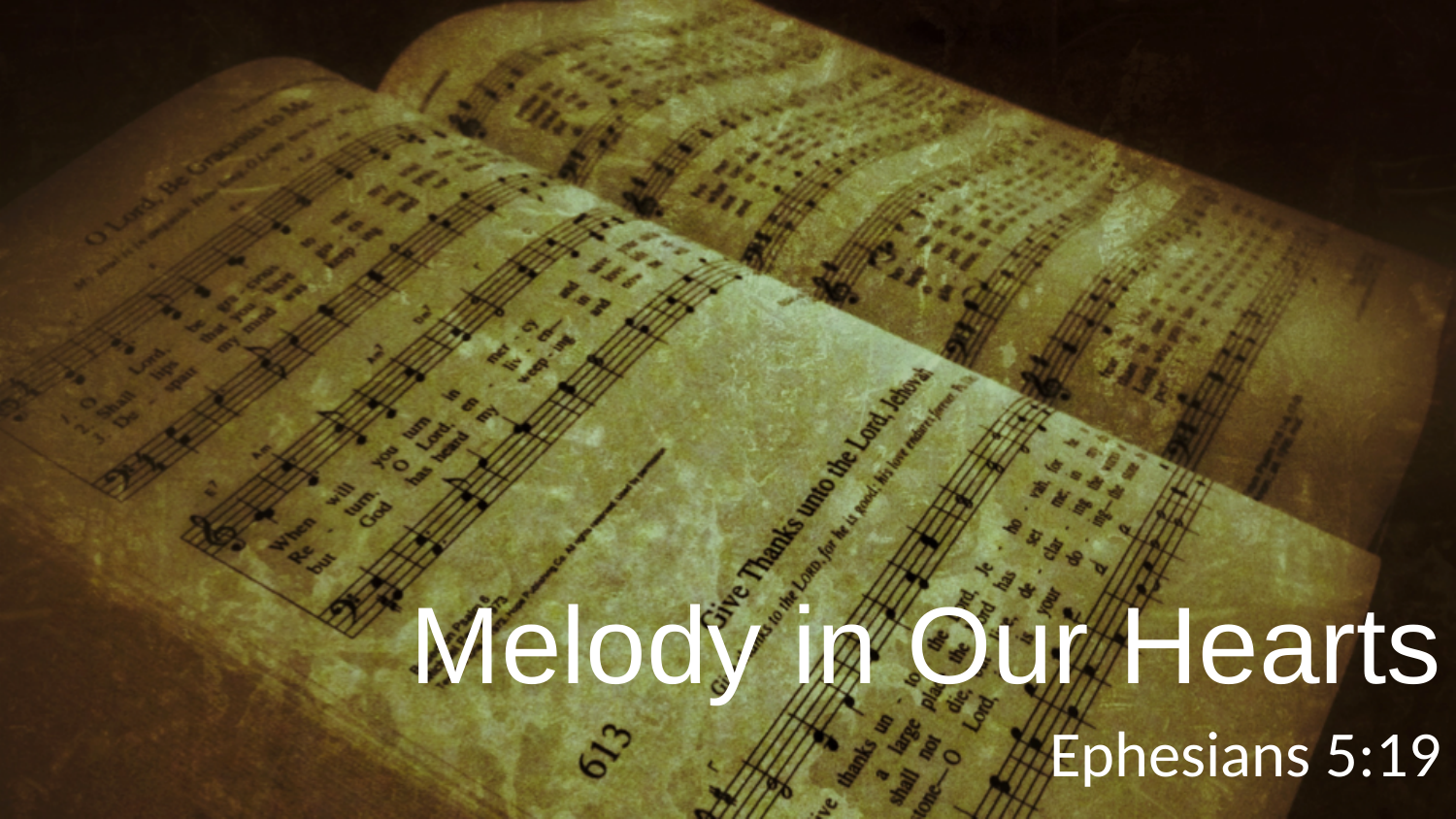

# Melody in Our Hearts
Ephesians 5:19